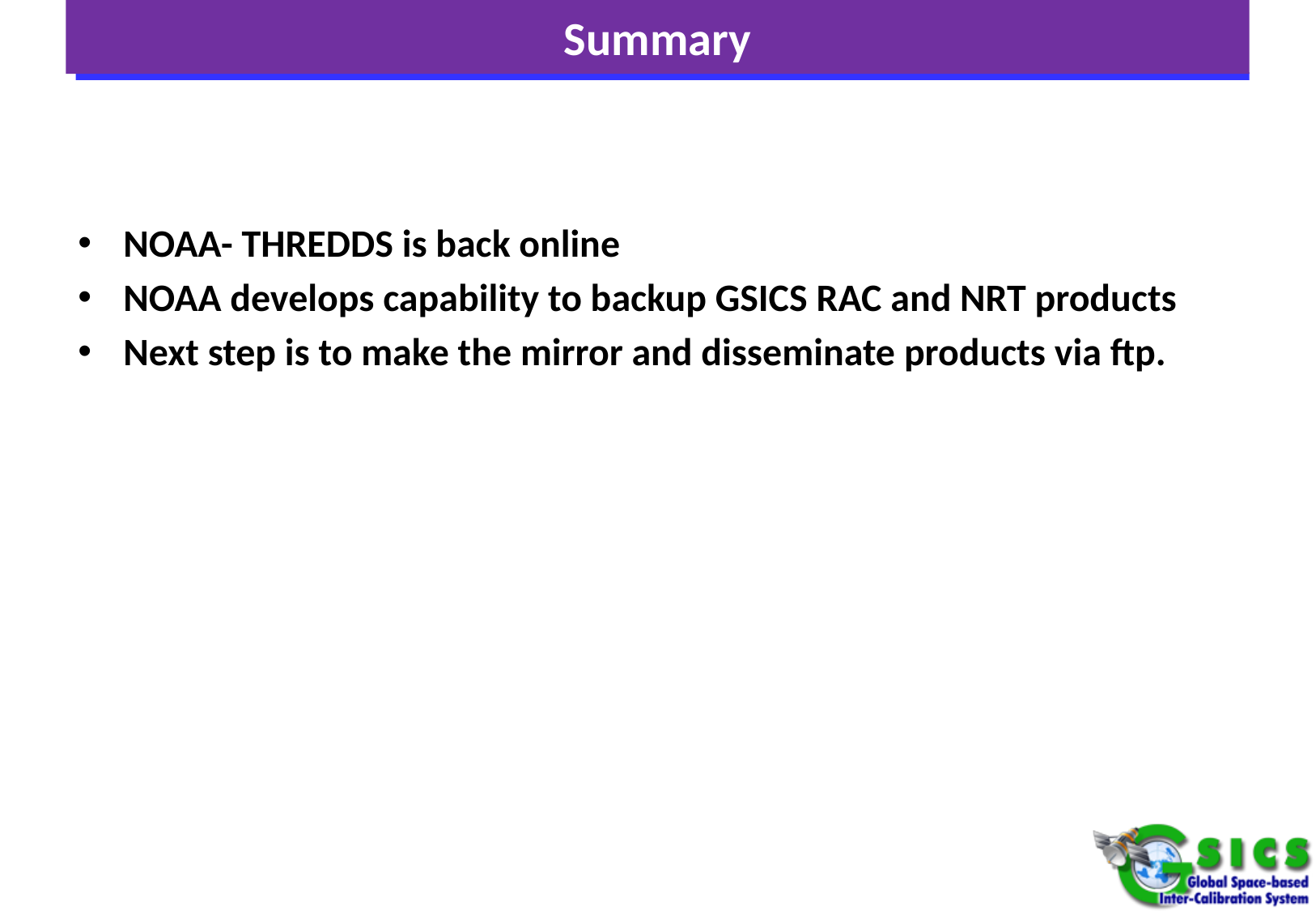

# Summary
NOAA- THREDDS is back online
NOAA develops capability to backup GSICS RAC and NRT products
Next step is to make the mirror and disseminate products via ftp.